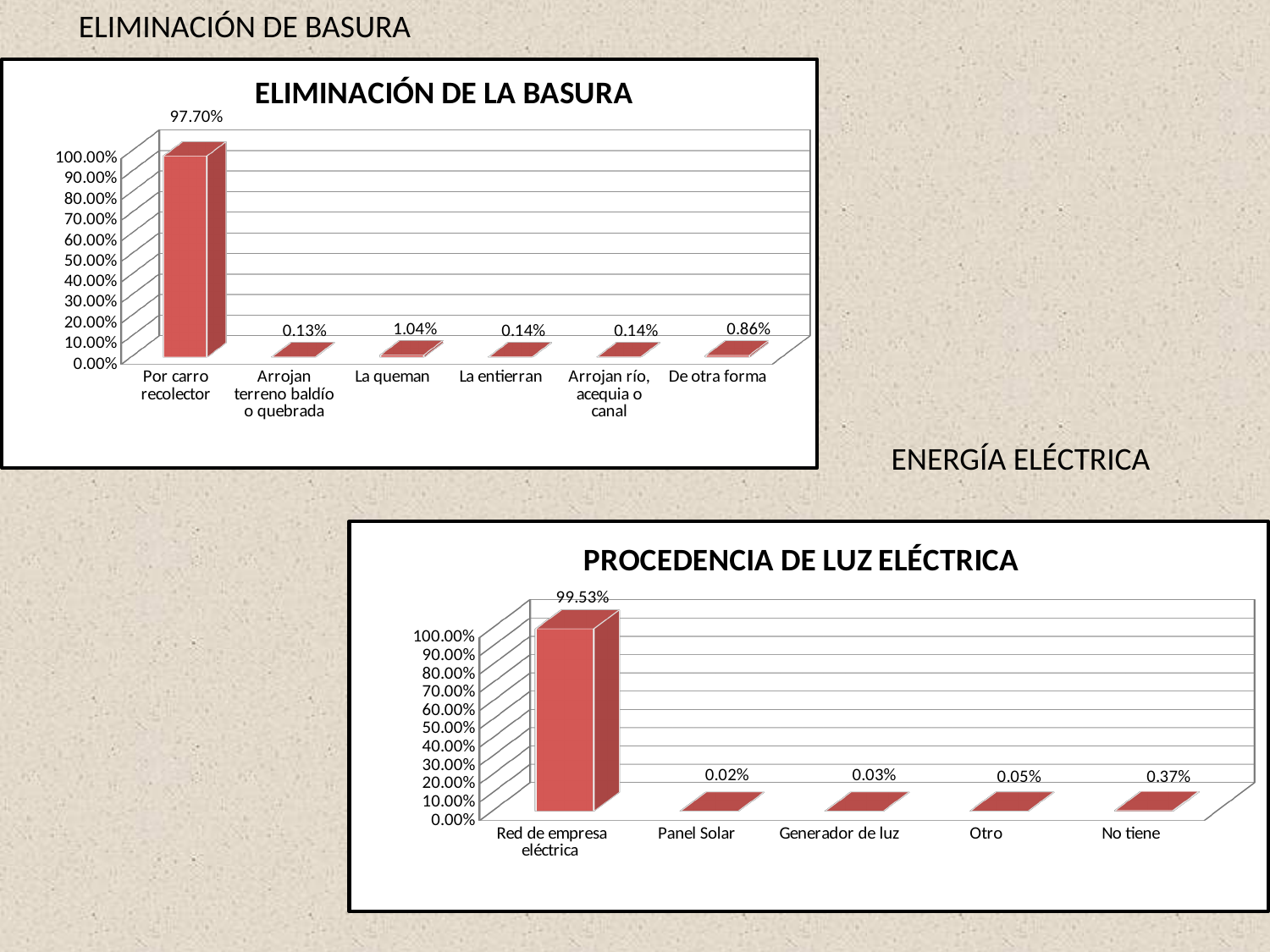

ELIMINACIÓN DE BASURA

[unsupported chart]

ENERGÍA ELÉCTRICA

[unsupported chart]